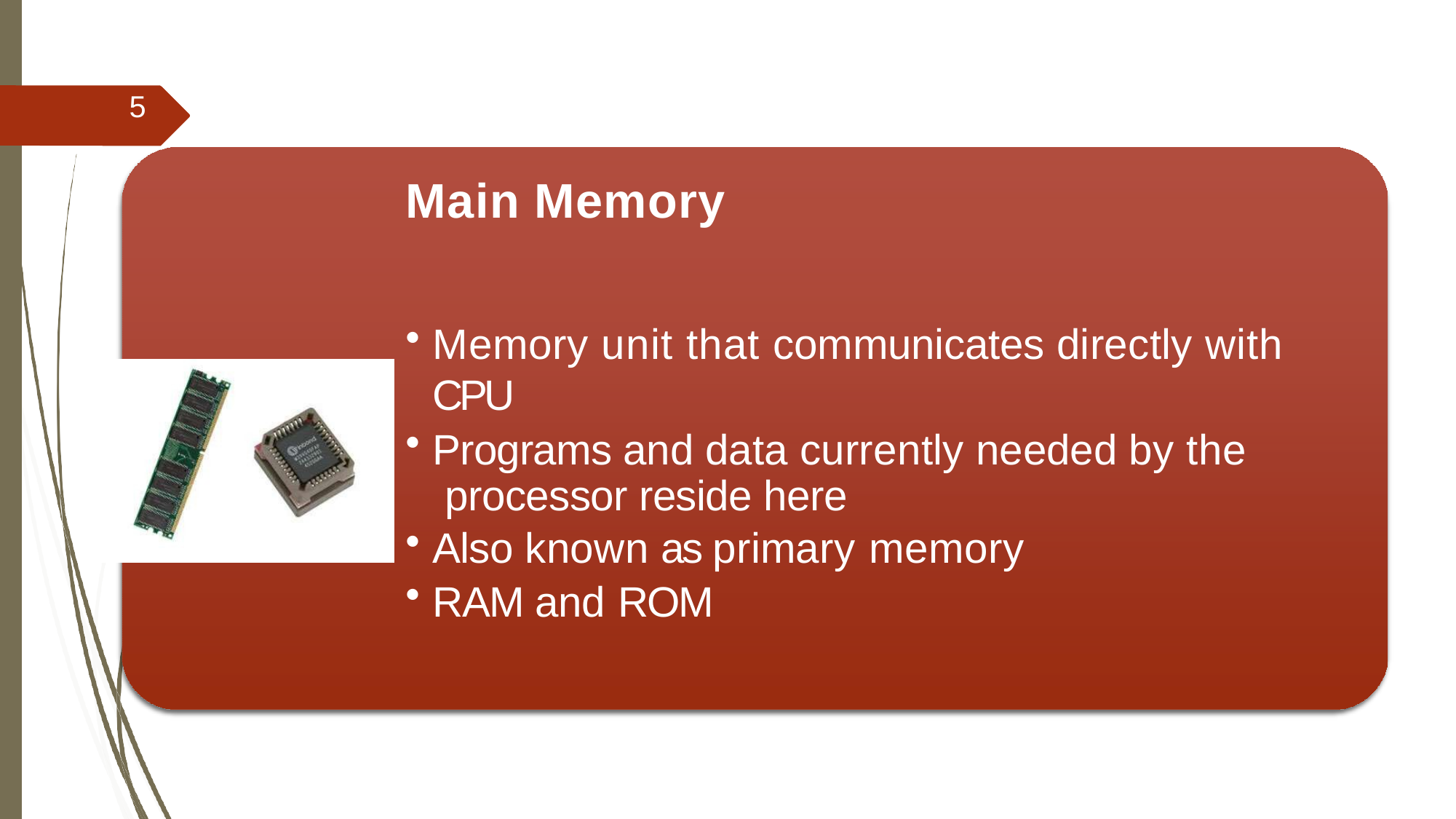

5

# Main Memory
Memory unit that communicates directly with CPU
Programs and data currently needed by the  processor reside here
Also known as primary memory
RAM and ROM